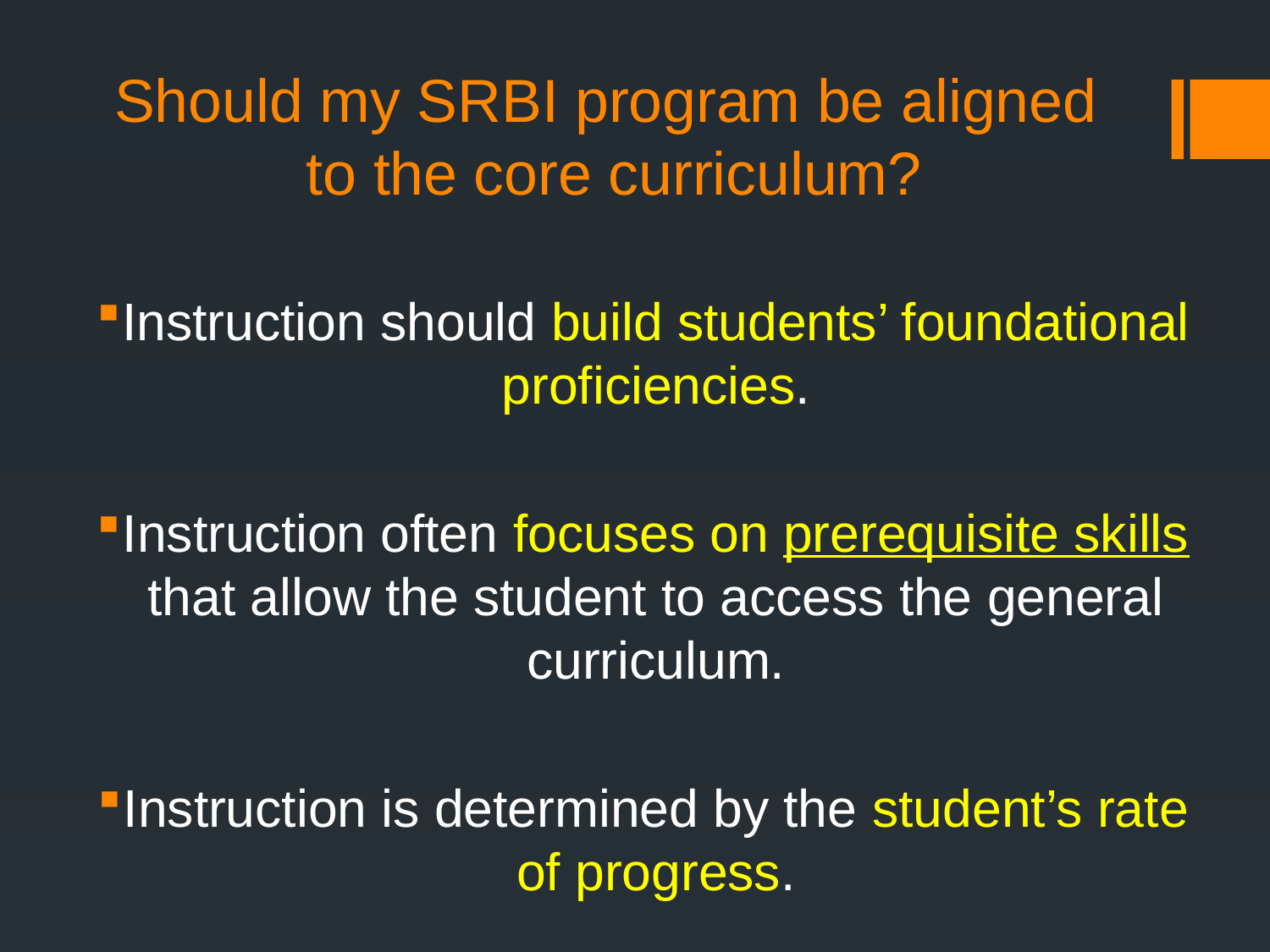

# Should my SRBI program be aligned to the core curriculum?
Instruction should build students’ foundational proficiencies.

Instruction often focuses on prerequisite skills that allow the student to access the general curriculum.

Instruction is determined by the student’s rate of progress.